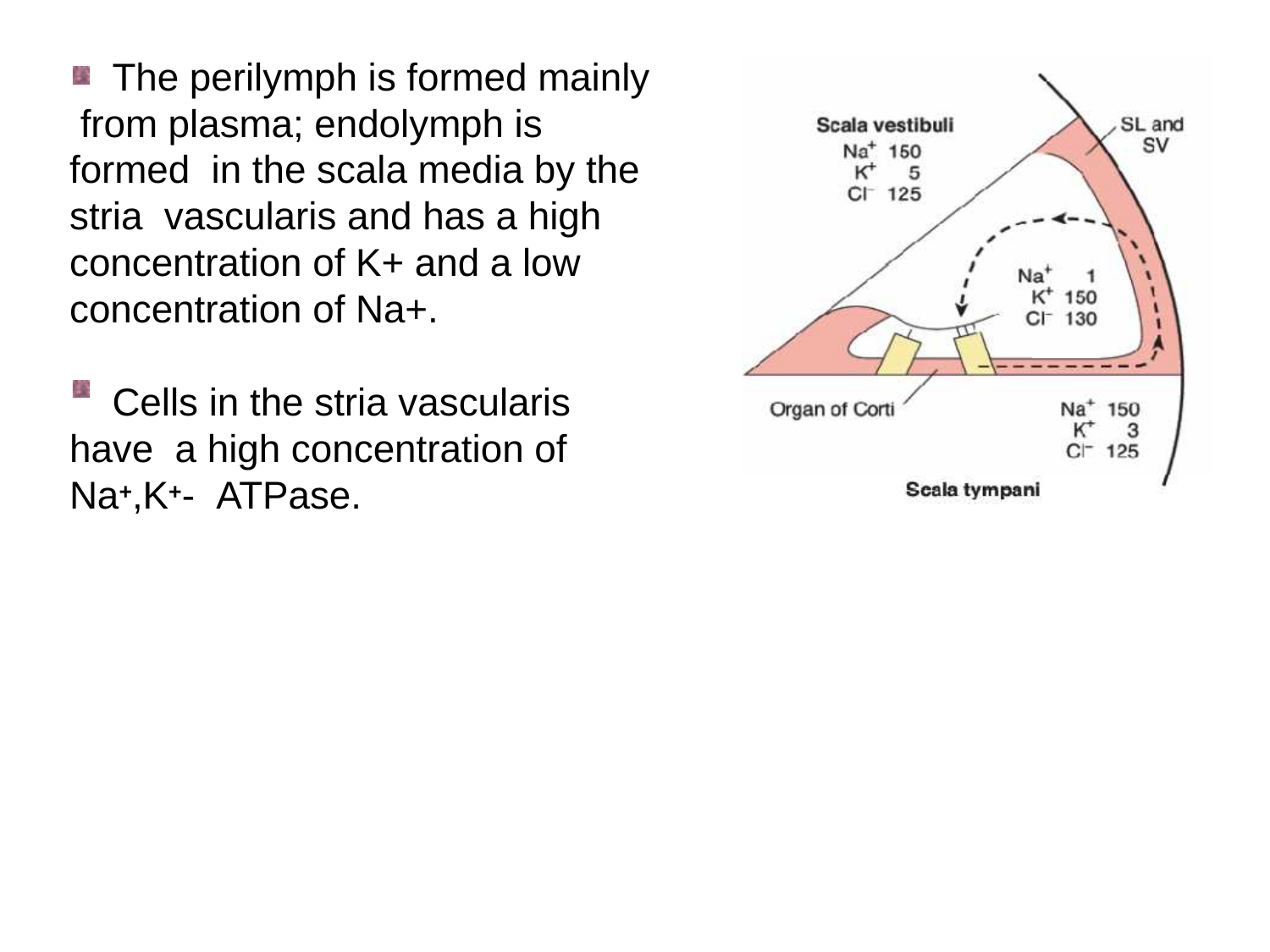

The perilymph is formed mainly  from plasma; endolymph is formed  in the scala media by the stria  vascularis and has a high  concentration of K+ and a low  concentration of Na+.

Cells in the stria vascularis have  a high concentration of Na+,K+-  ATPase.